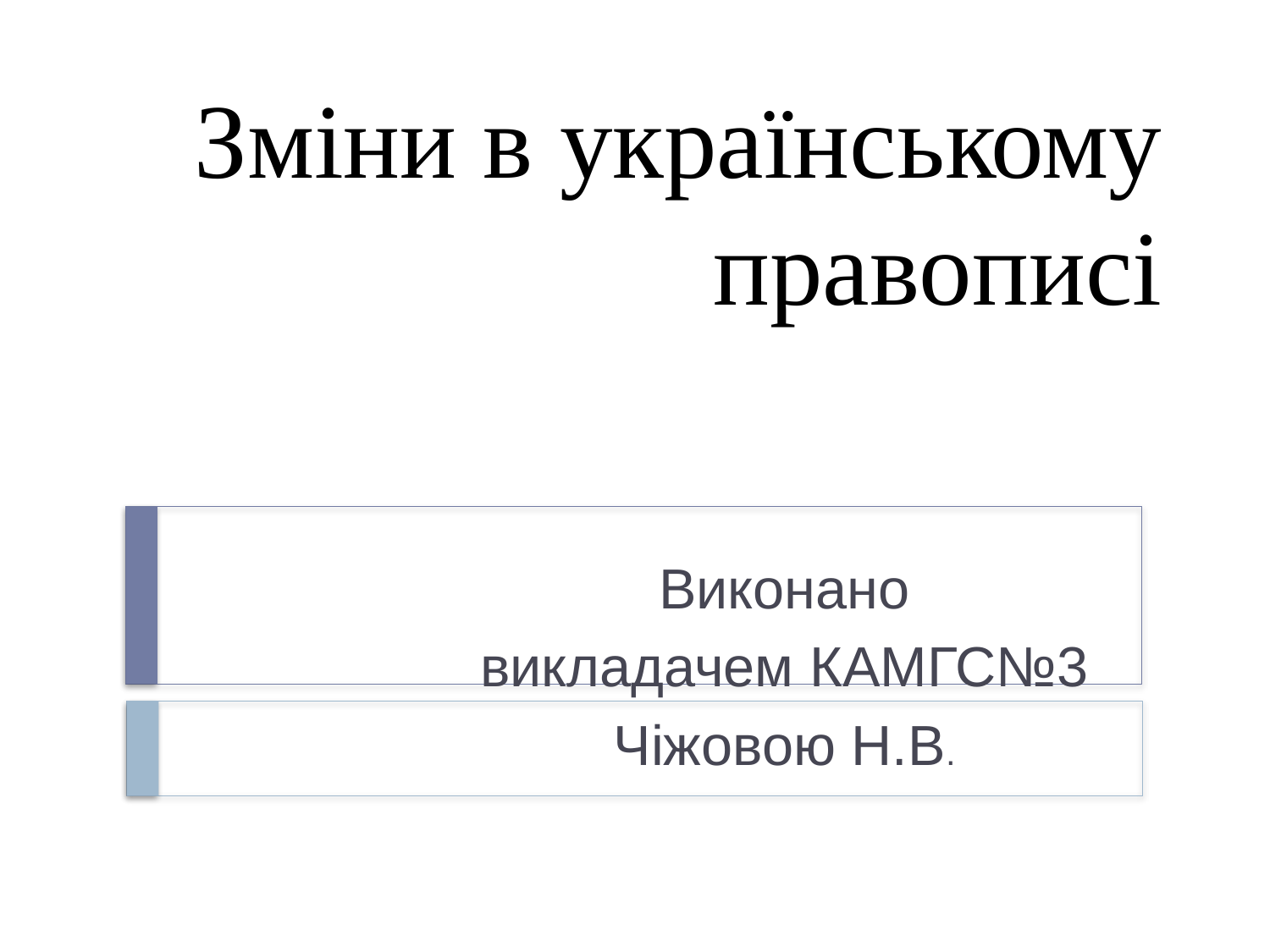

# Зміни в українському правописі
Виконано
викладачем КАМГС№3
Чіжовою Н.В.